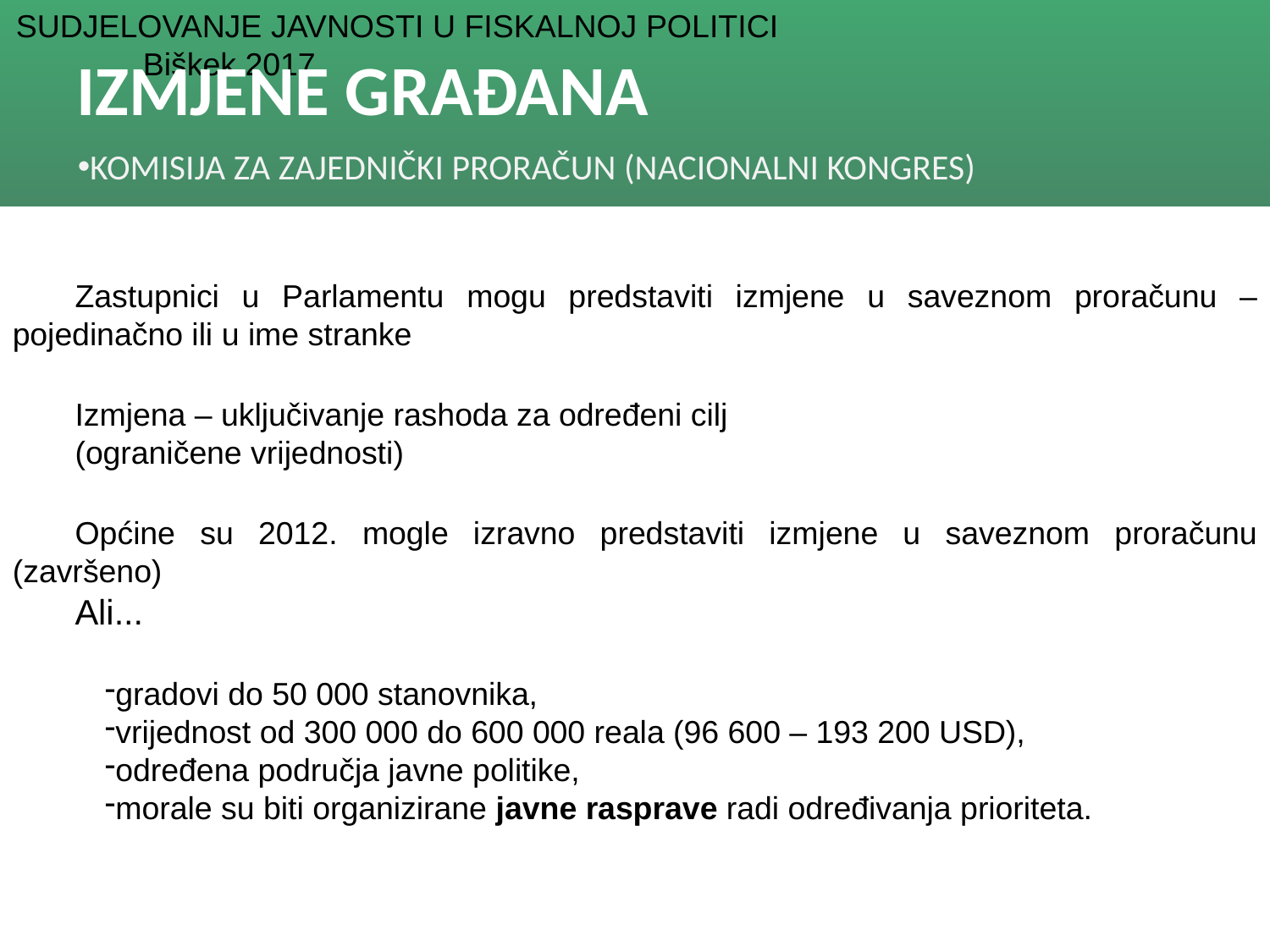

# IZMJENE GRAĐANA
KOMISIJA ZA ZAJEDNIČKI PRORAČUN (NACIONALNI KONGRES)
Zastupnici u Parlamentu mogu predstaviti izmjene u saveznom proračunu – pojedinačno ili u ime stranke

Izmjena – uključivanje rashoda za određeni cilj
(ograničene vrijednosti)

Općine su 2012. mogle izravno predstaviti izmjene u saveznom proračunu (završeno)
Ali...

gradovi do 50 000 stanovnika,
vrijednost od 300 000 do 600 000 reala (96 600 – 193 200 USD),
određena područja javne politike,
morale su biti organizirane javne rasprave radi određivanja prioriteta.